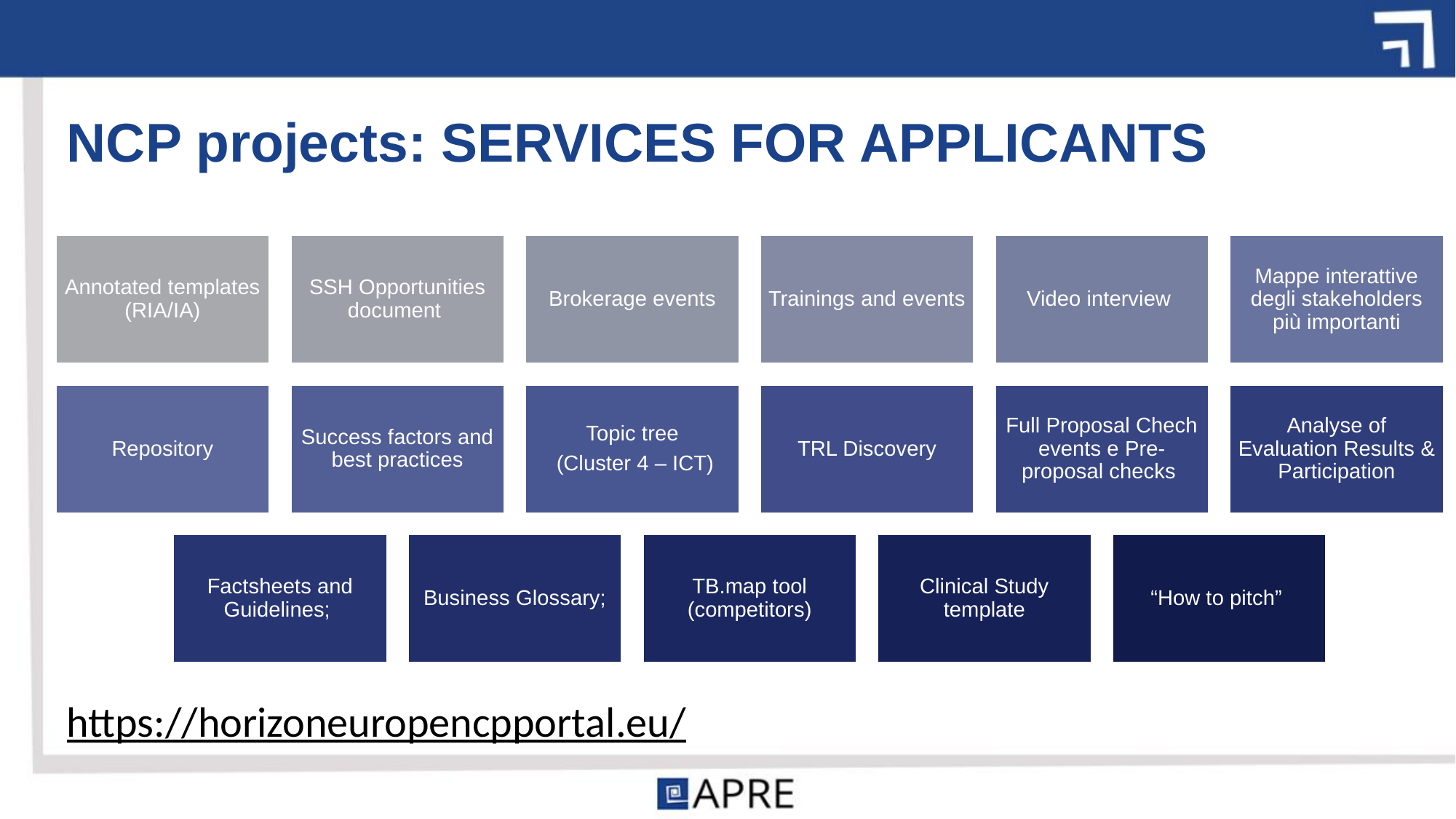

# NCP projects: SERVICES FOR APPLICANTS
Annotated templates (RIA/IA)
SSH Opportunities document
Brokerage events
Trainings and events
Video interview
Mappe interattive degli stakeholders più importanti
Repository
Success factors and best practices
Topic tree
 (Cluster 4 – ICT)
TRL Discovery
Full Proposal Chech events e Pre-proposal checks
Analyse of Evaluation Results & Participation
Factsheets and Guidelines;
Business Glossary;
TB.map tool (competitors)
Clinical Study template
“How to pitch”
https://horizoneuropencpportal.eu/